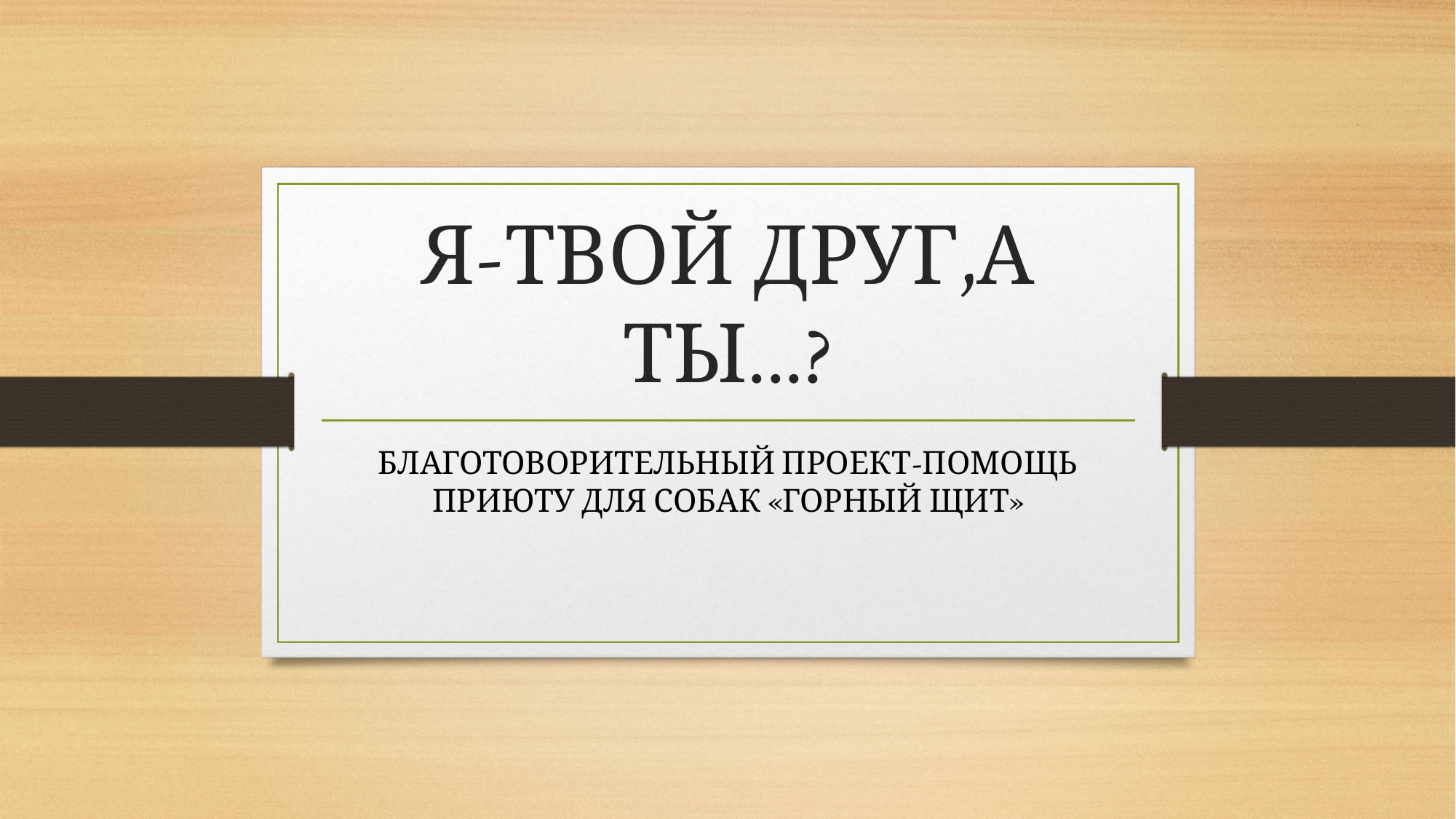

# Я-ТВОЙ ДРУГ,А ТЫ...?
БЛАГОТОВОРИТЕЛЬНЫЙ ПРОЕКТ-ПОМОЩЬ ПРИЮТУ ДЛЯ СОБАК «ГОРНЫЙ ЩИТ»